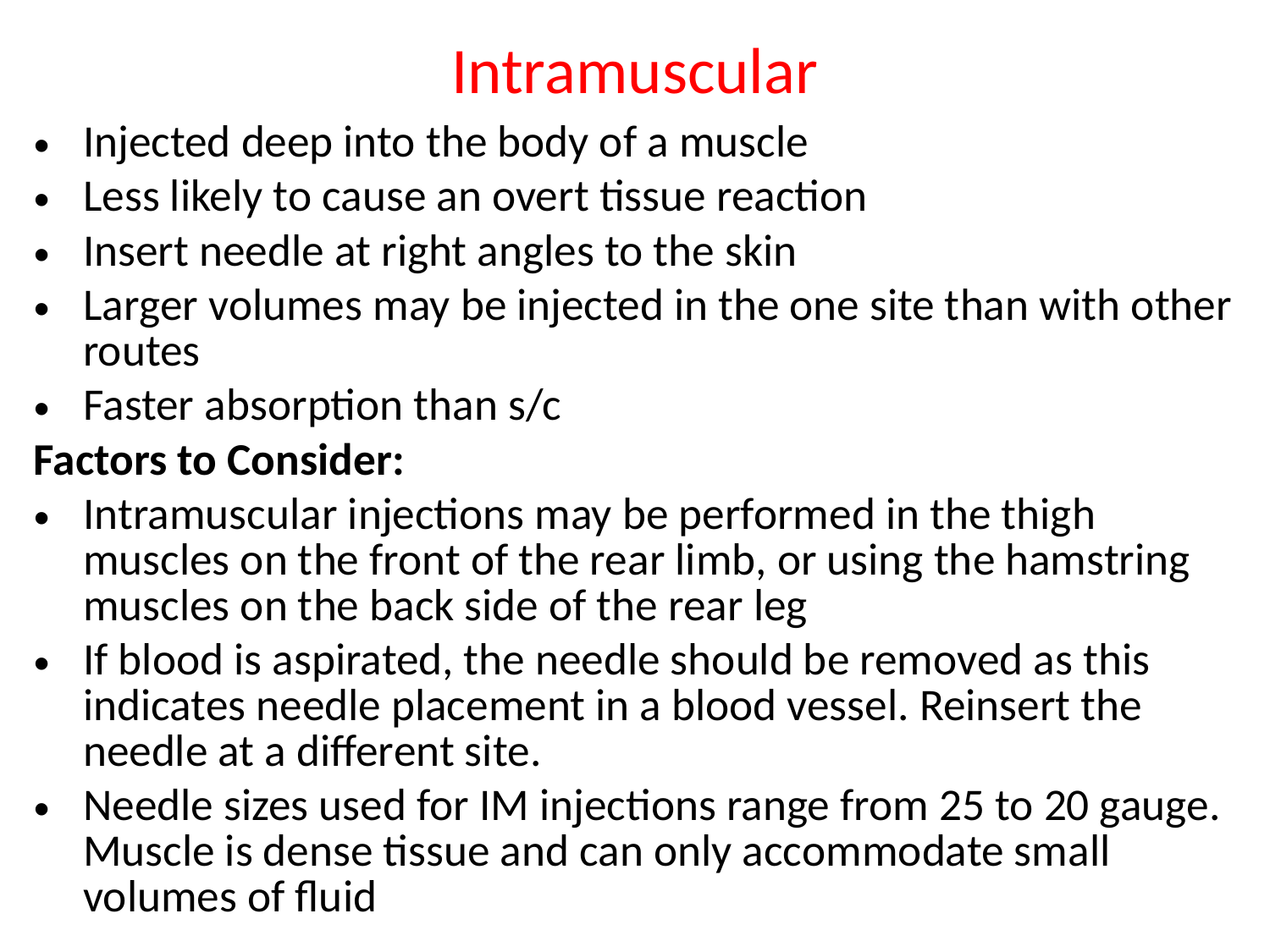

# Intramuscular
Injected deep into the body of a muscle
Less likely to cause an overt tissue reaction
Insert needle at right angles to the skin
Larger volumes may be injected in the one site than with other routes
Faster absorption than s/c
Factors to Consider:
Intramuscular injections may be performed in the thigh muscles on the front of the rear limb, or using the hamstring muscles on the back side of the rear leg
If blood is aspirated, the needle should be removed as this indicates needle placement in a blood vessel. Reinsert the needle at a different site.
Needle sizes used for IM injections range from 25 to 20 gauge. Muscle is dense tissue and can only accommodate small volumes of fluid